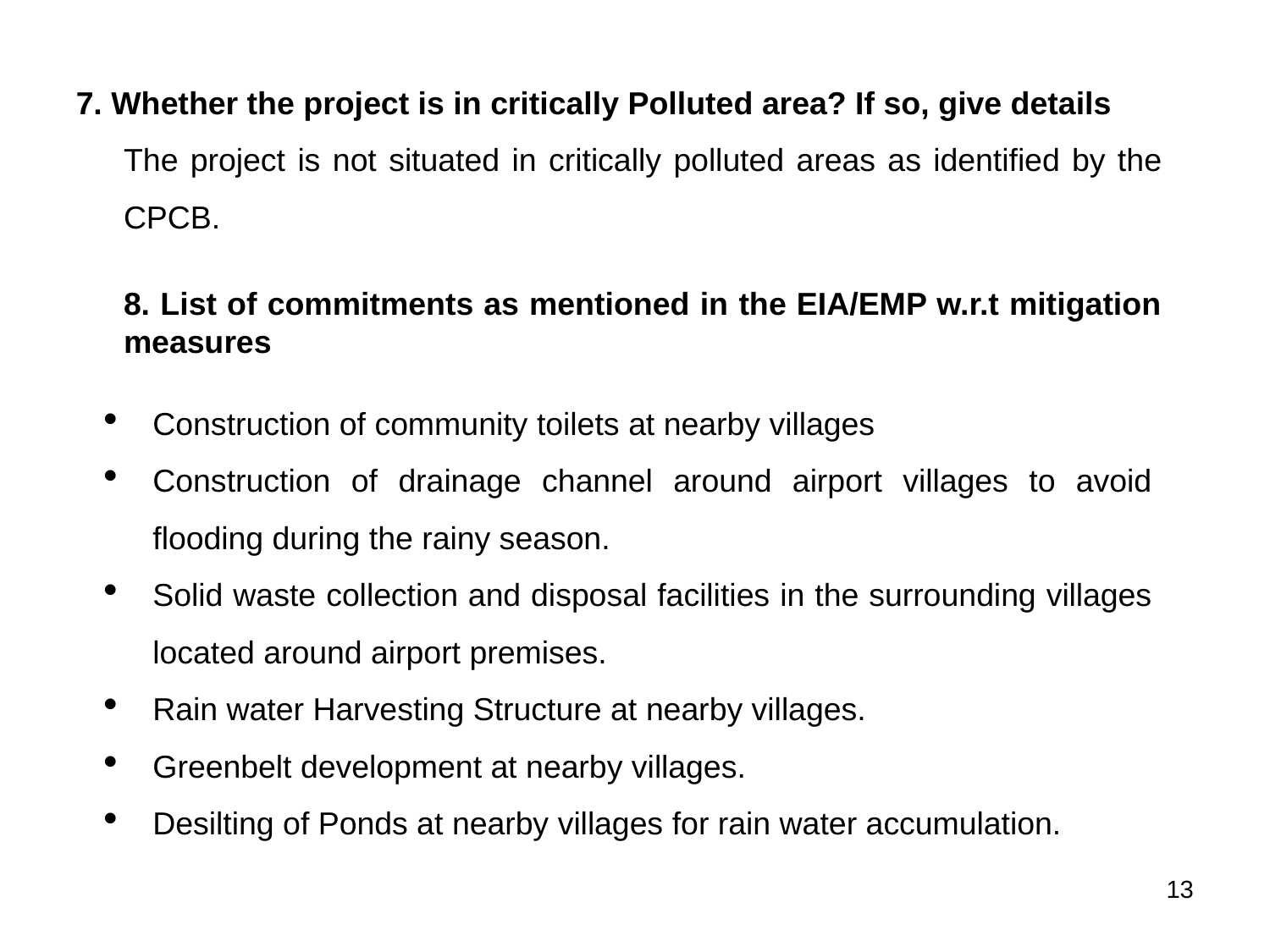

7. Whether the project is in critically Polluted area? If so, give details
The project is not situated in critically polluted areas as identified by the CPCB.

8. List of commitments as mentioned in the EIA/EMP w.r.t mitigation measures
Construction of community toilets at nearby villages
Construction of drainage channel around airport villages to avoid flooding during the rainy season.
Solid waste collection and disposal facilities in the surrounding villages located around airport premises.
Rain water Harvesting Structure at nearby villages.
Greenbelt development at nearby villages.
Desilting of Ponds at nearby villages for rain water accumulation.

13